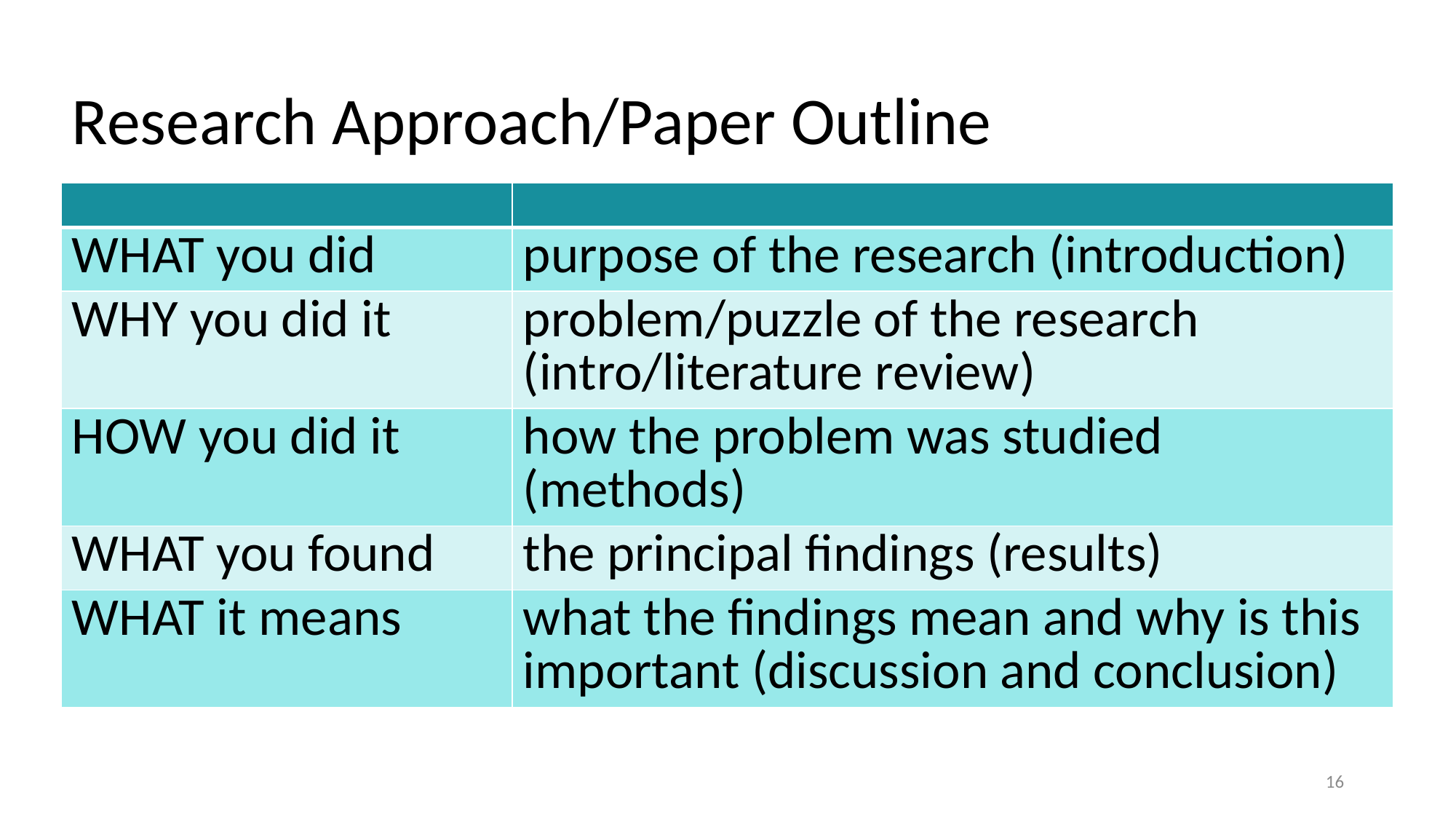

# Research Approach/Paper Outline
|  |  |
| --- | --- |
| WHAT you did | purpose of the research (introduction) |
| WHY you did it | problem/puzzle of the research (intro/literature review) |
| HOW you did it | how the problem was studied (methods) |
| WHAT you found | the principal findings (results) |
| WHAT it means | what the findings mean and why is this important (discussion and conclusion) |
16